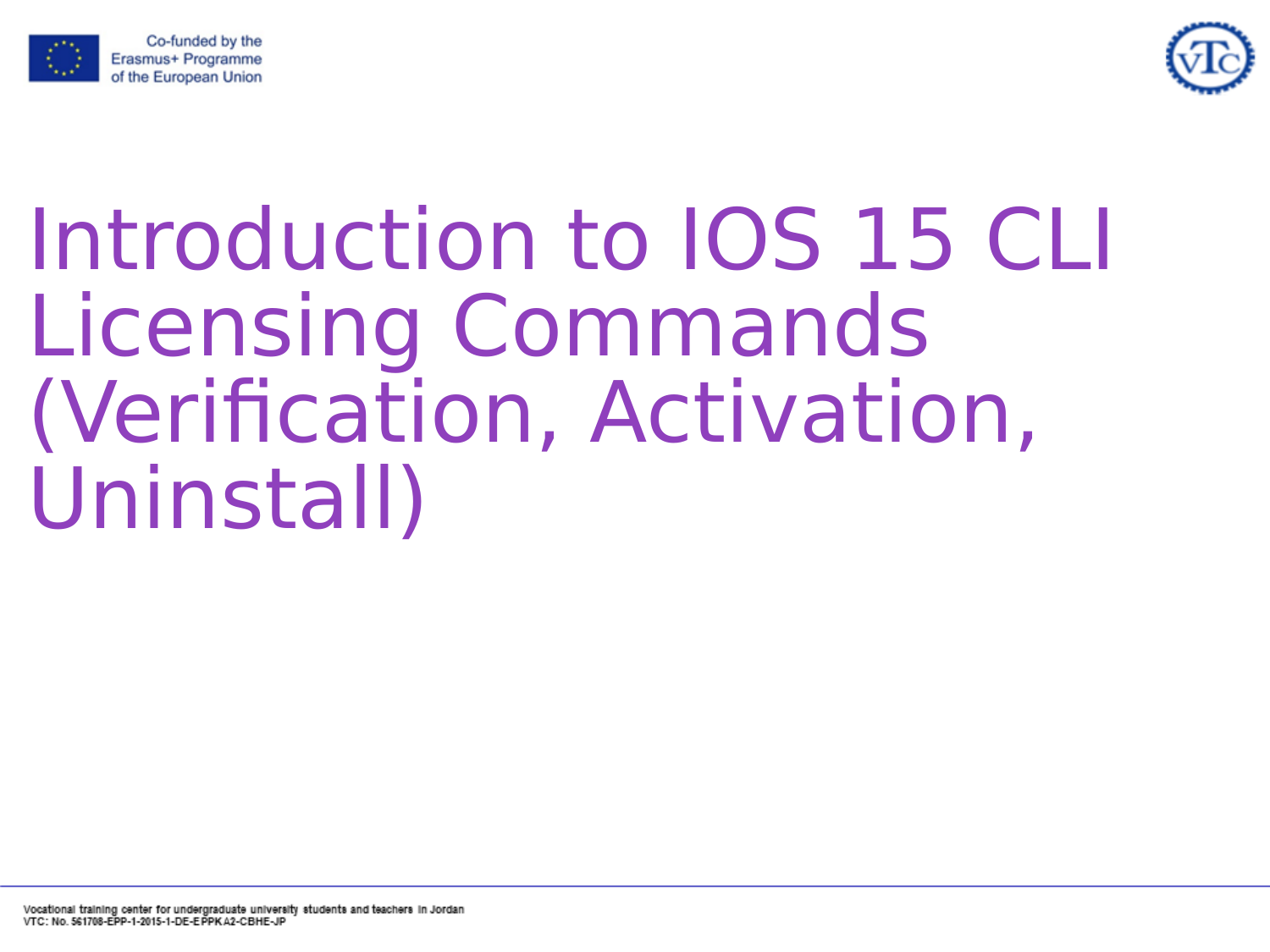

# Introduction to IOS 15 CLI Licensing Commands (Verification, Activation, Uninstall)